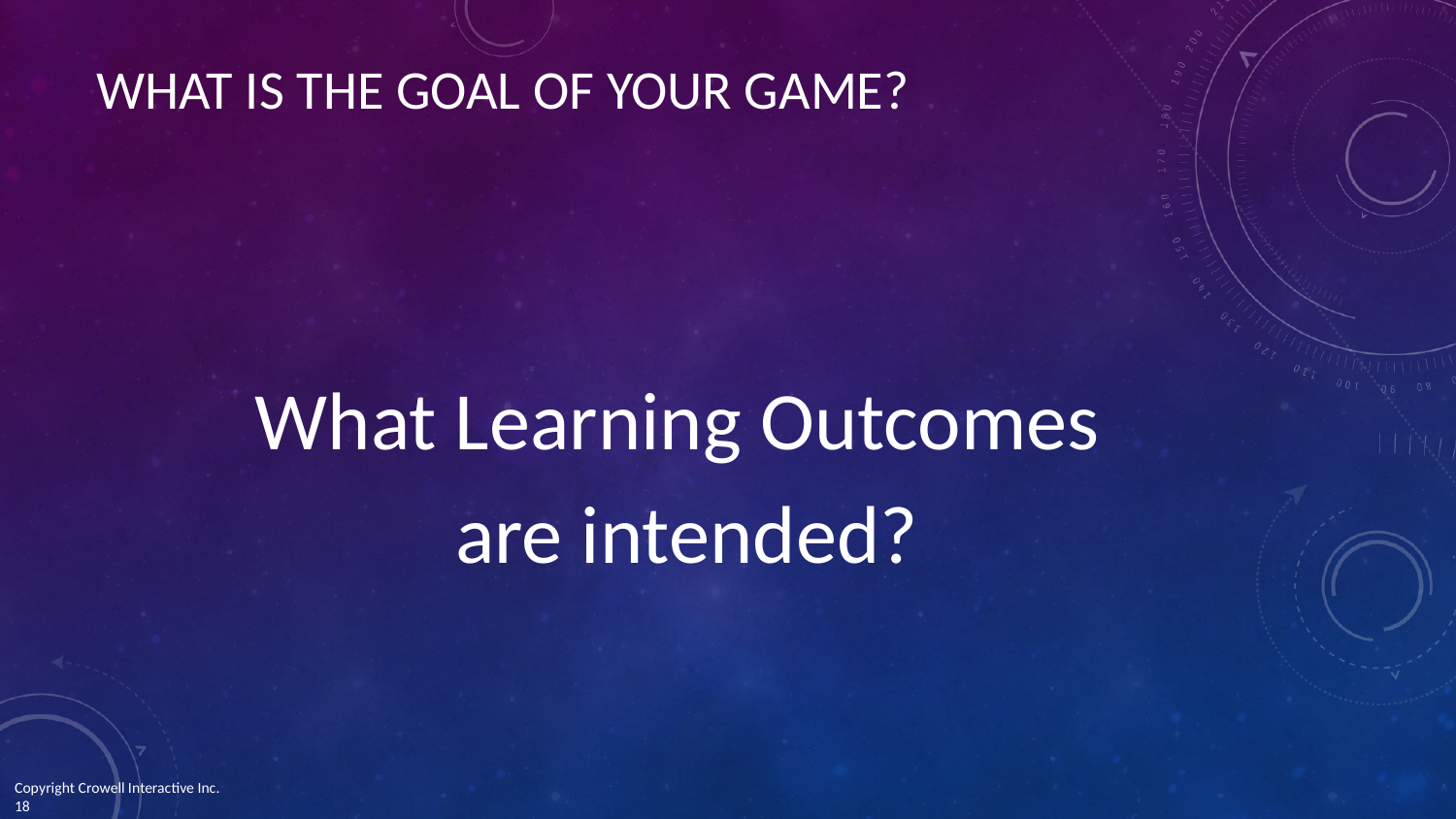

# WHAT IS THE GOAL OF YOUR GAME?

What Learning Outcomes
are intended?
Copyright Crowell Interactive Inc. 	 18